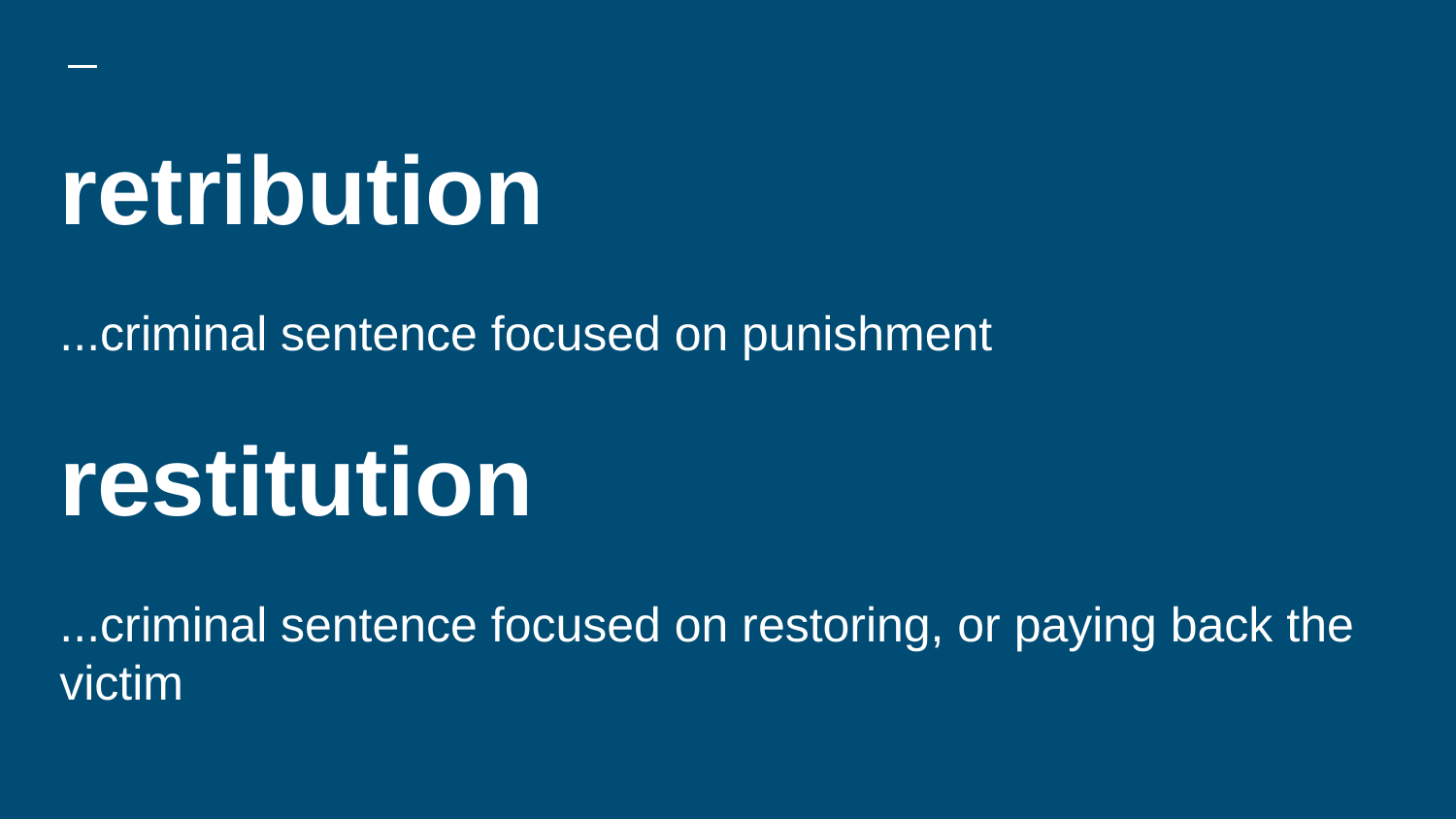

# retribution

...criminal sentence focused on punishment

restitution

...criminal sentence focused on restoring, or paying back the victim